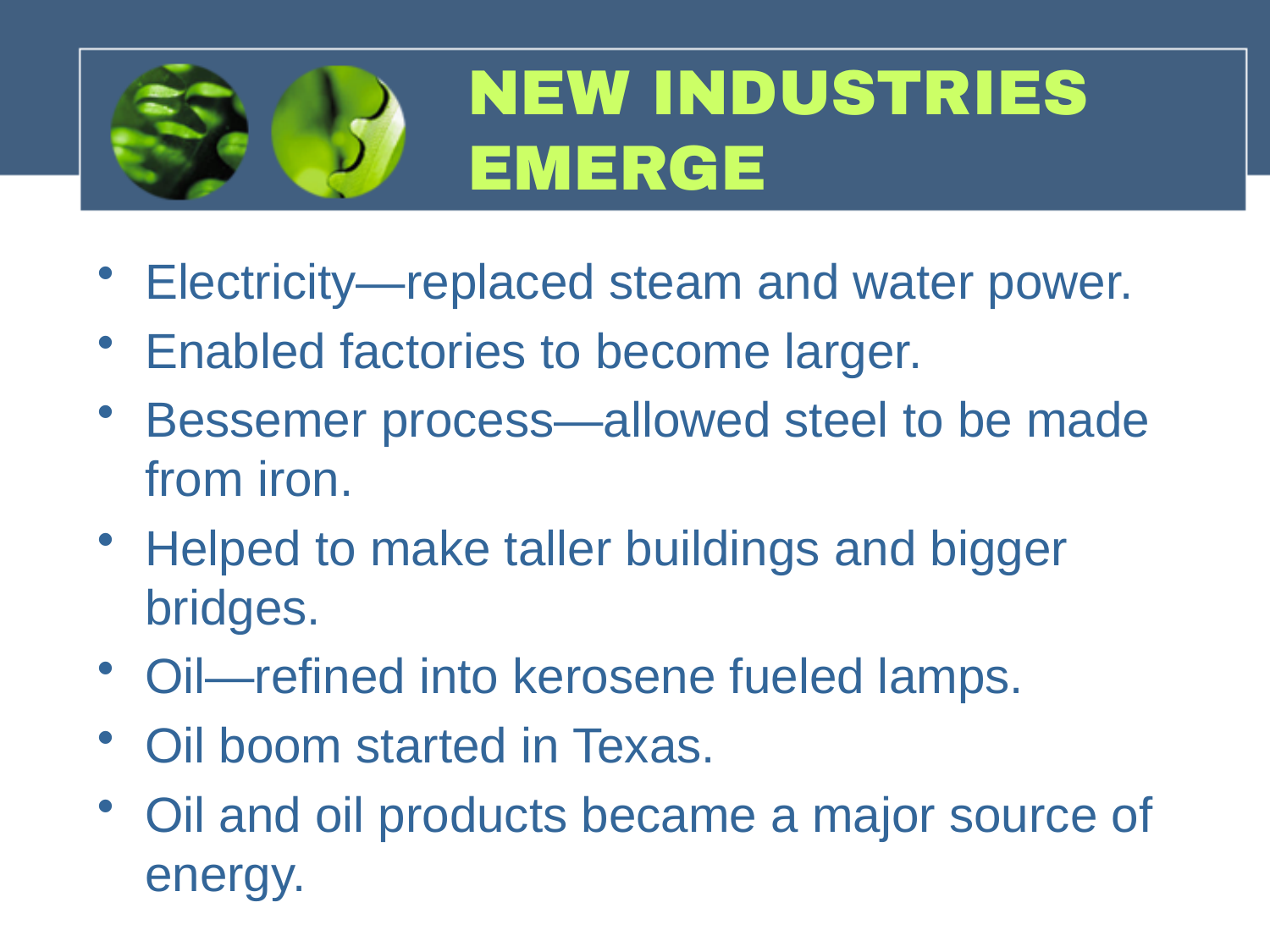

# NEW INDUSTRIES EMERGE
Electricity—replaced steam and water power.
Enabled factories to become larger.
Bessemer process—allowed steel to be made from iron.
Helped to make taller buildings and bigger bridges.
Oil—refined into kerosene fueled lamps.
Oil boom started in Texas.
Oil and oil products became a major source of energy.